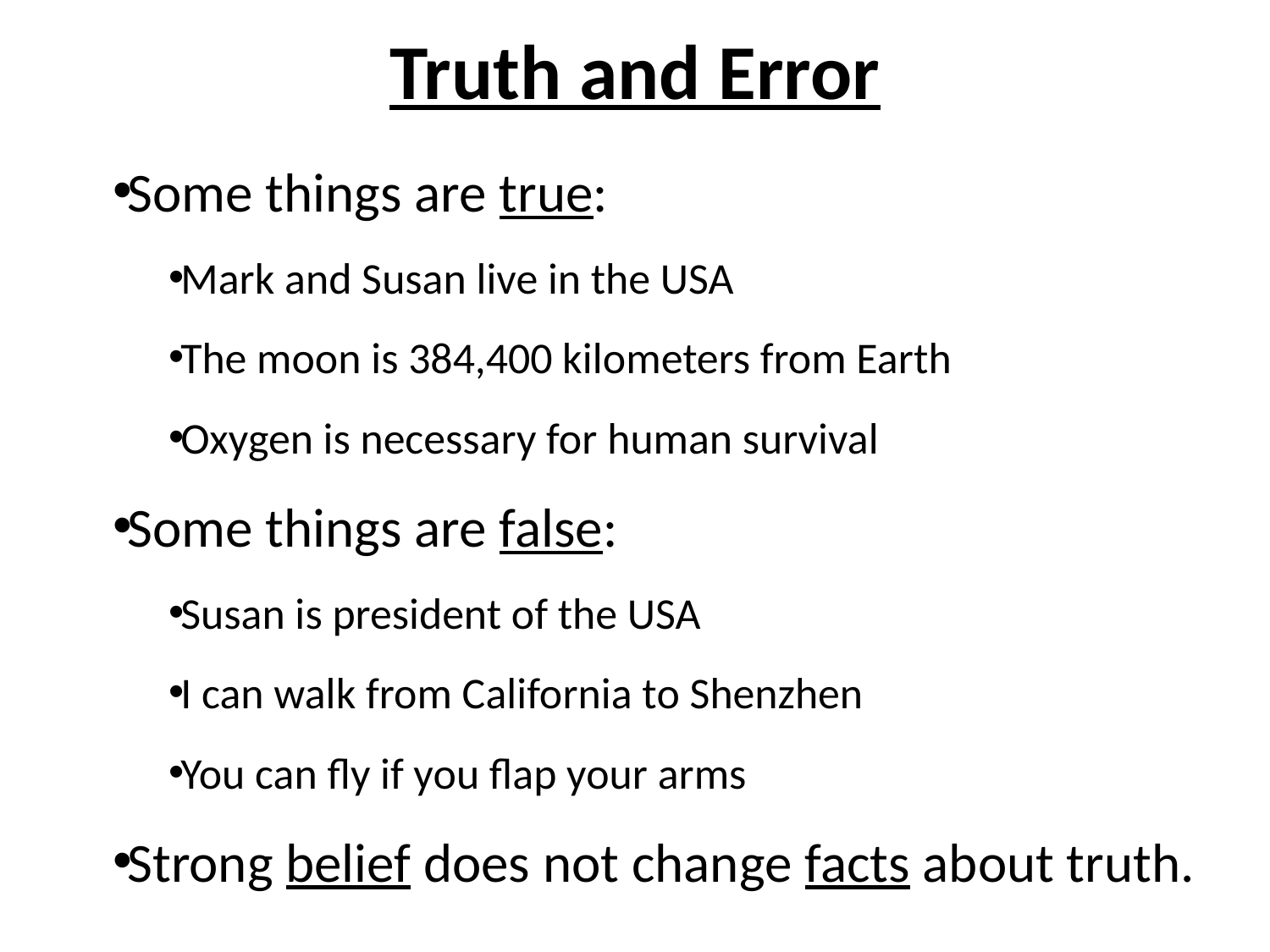

# Truth and Error
Some things are true:
Mark and Susan live in the USA
The moon is 384,400 kilometers from Earth
Oxygen is necessary for human survival
Some things are false:
Susan is president of the USA
I can walk from California to Shenzhen
You can fly if you flap your arms
Strong belief does not change facts about truth.